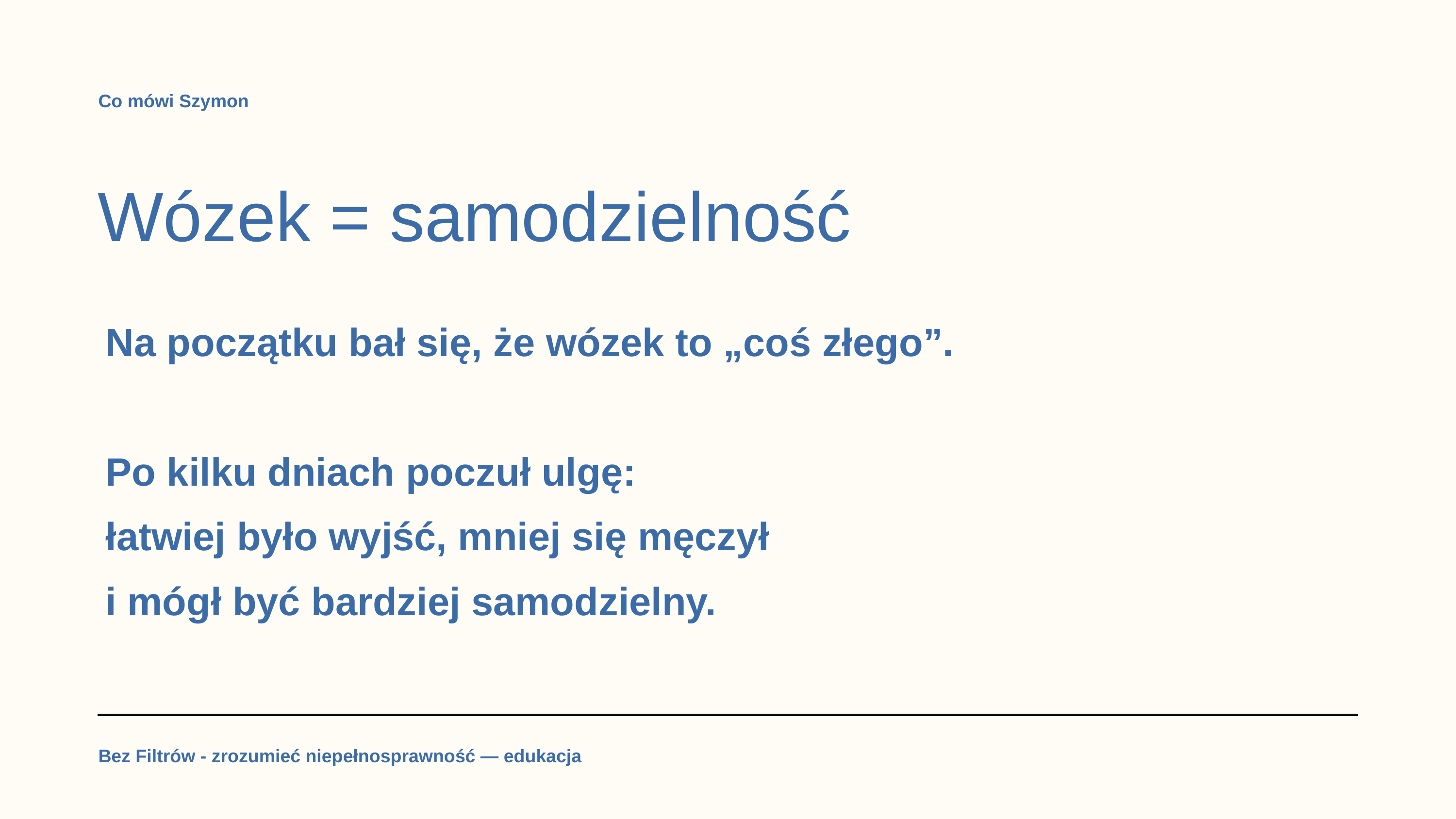

Co mówi Szymon
Wózek = samodzielność
Na początku bał się, że wózek to „coś złego”.

Po kilku dniach poczuł ulgę:
łatwiej było wyjść, mniej się męczył
i mógł być bardziej samodzielny.

Bez Filtrów - zrozumieć niepełnosprawność — edukacja